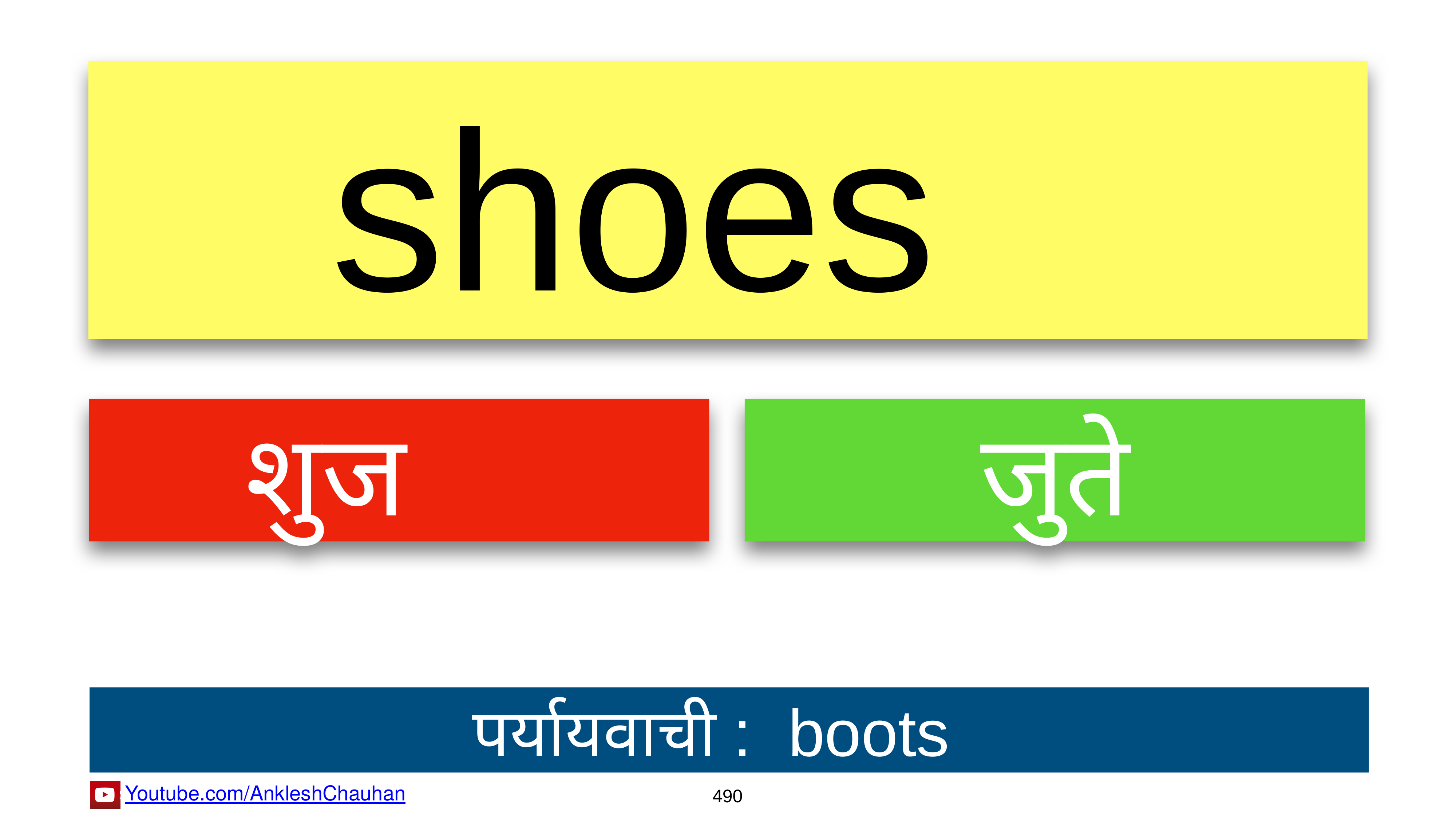

shoes
शुज
जुते
पर्यायवाची :  boots
490